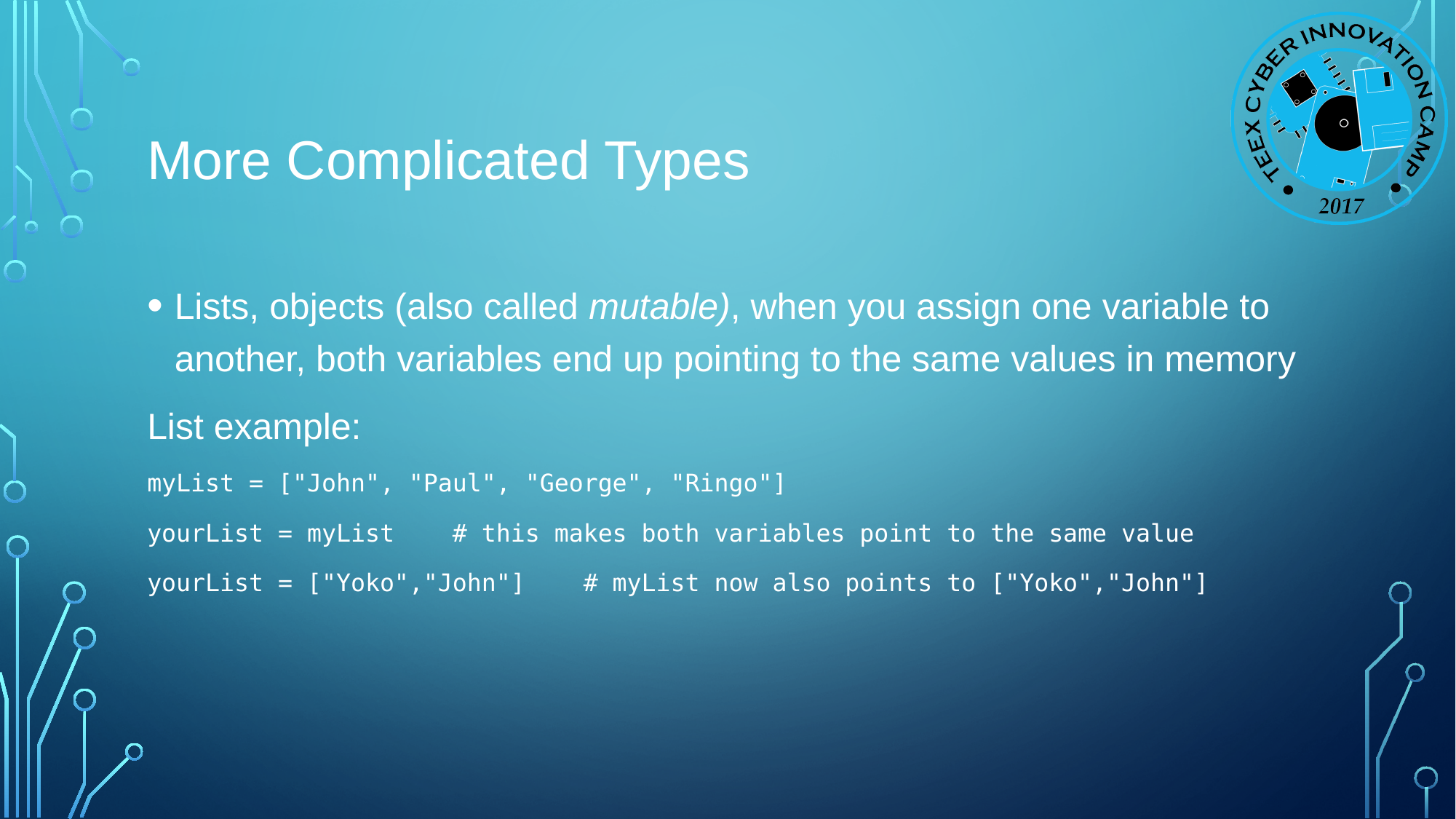

# More Complicated Types
Lists, objects (also called mutable), when you assign one variable to another, both variables end up pointing to the same values in memory
List example:
myList = ["John", "Paul", "George", "Ringo"]
yourList = myList    # this makes both variables point to the same value
yourList = ["Yoko","John"]    # myList now also points to ["Yoko","John"]